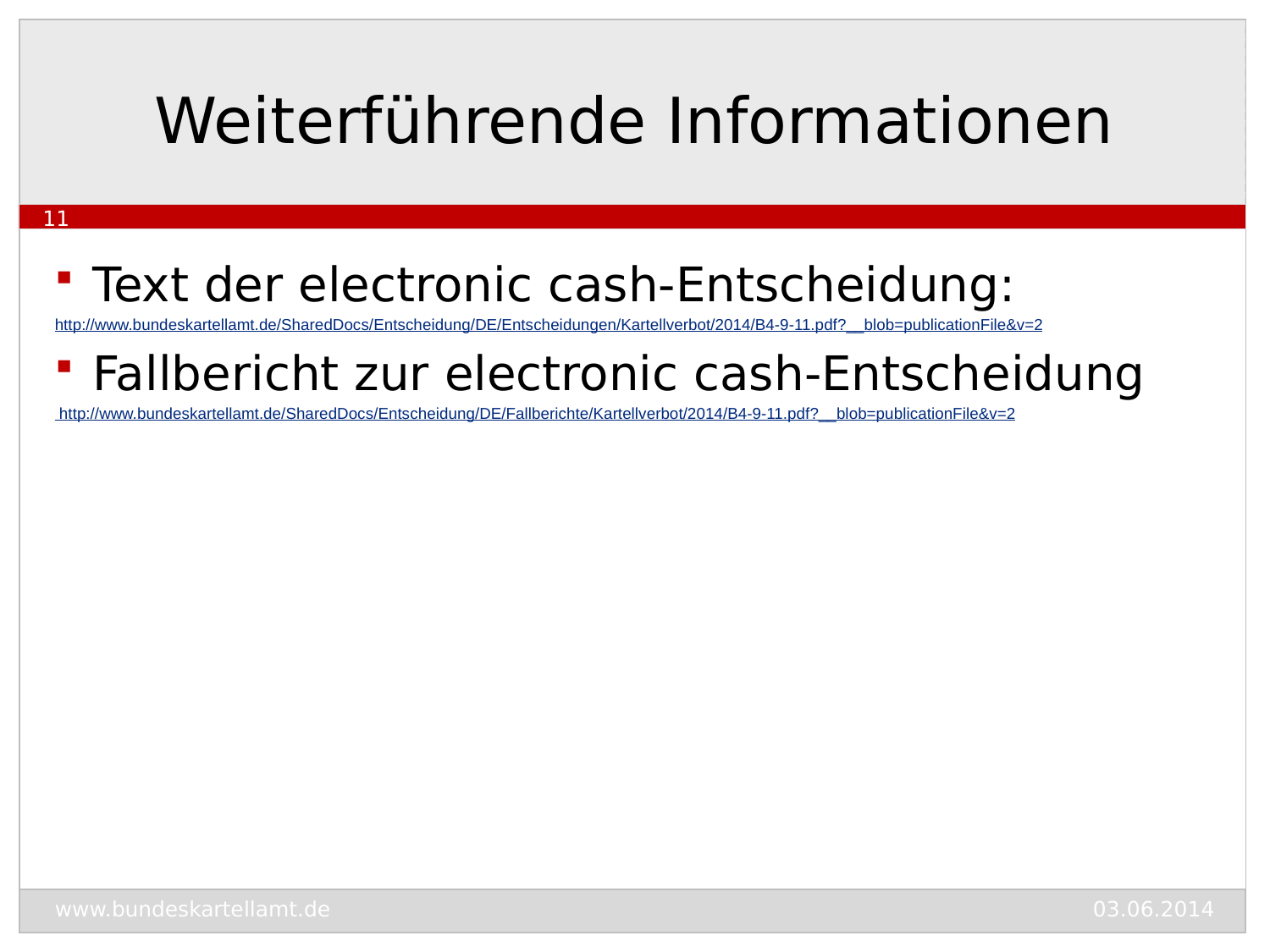

# Weiterführende Informationen
11
Text der electronic cash-Entscheidung:
http://www.bundeskartellamt.de/SharedDocs/Entscheidung/DE/Entscheidungen/Kartellverbot/2014/B4-9-11.pdf?__blob=publicationFile&v=2
Fallbericht zur electronic cash-Entscheidung
 http://www.bundeskartellamt.de/SharedDocs/Entscheidung/DE/Fallberichte/Kartellverbot/2014/B4-9-11.pdf?__blob=publicationFile&v=2
03.06.2014
www.bundeskartellamt.de